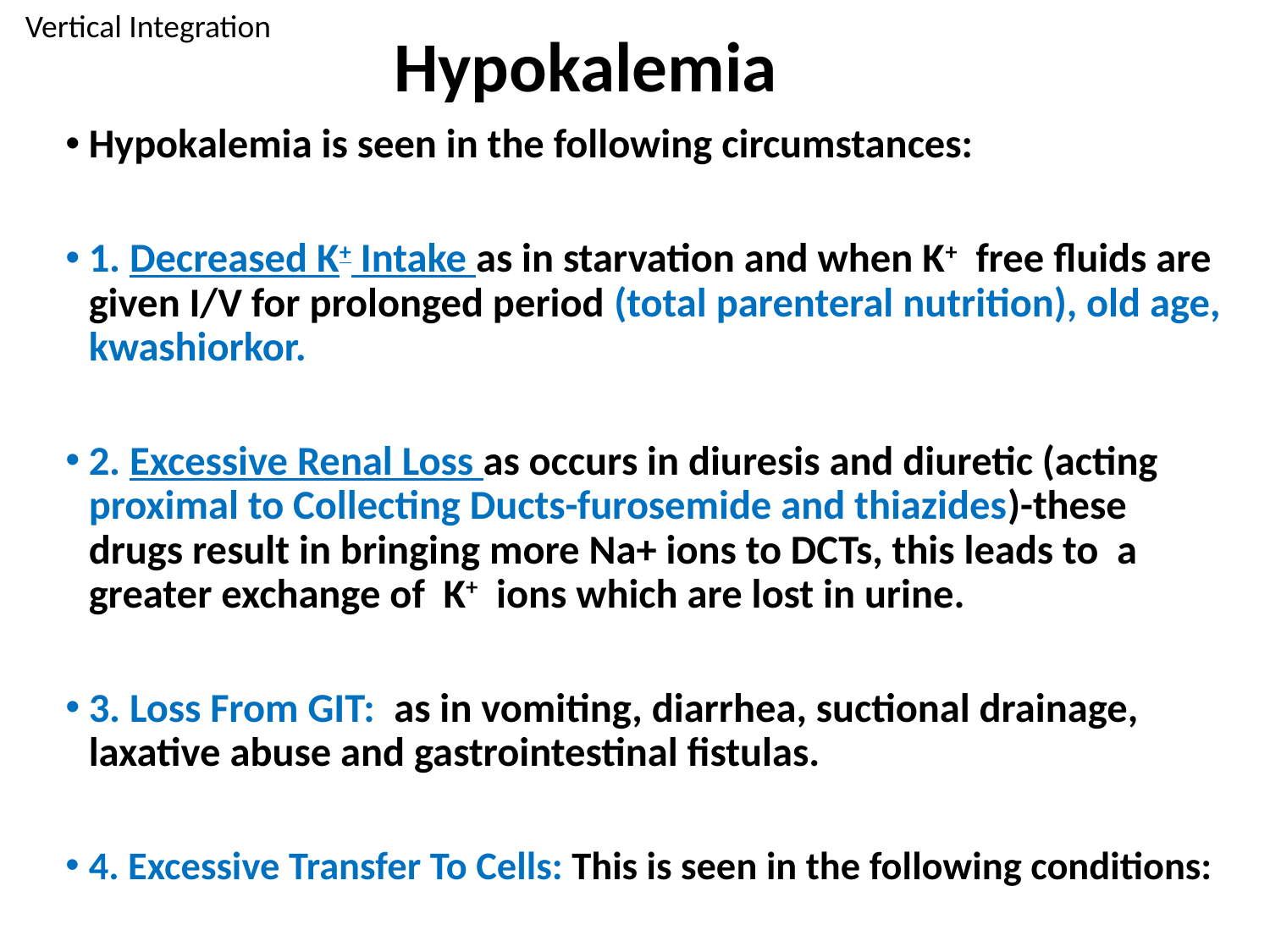

Vertical Integration
# Hypokalemia
Hypokalemia is seen in the following circumstances:

1. Decreased K+ Intake as in starvation and when K+  free fluids are given I/V for prolonged period (total parenteral nutrition), old age, kwashiorkor.

2. Excessive Renal Loss as occurs in diuresis and diuretic (acting proximal to Collecting Ducts-furosemide and thiazides)-these drugs result in bringing more Na+ ions to DCTs, this leads to  a greater exchange of  K+  ions which are lost in urine.

3. Loss From GIT:  as in vomiting, diarrhea, suctional drainage, laxative abuse and gastrointestinal fistulas.

4. Excessive Transfer To Cells: This is seen in the following conditions: